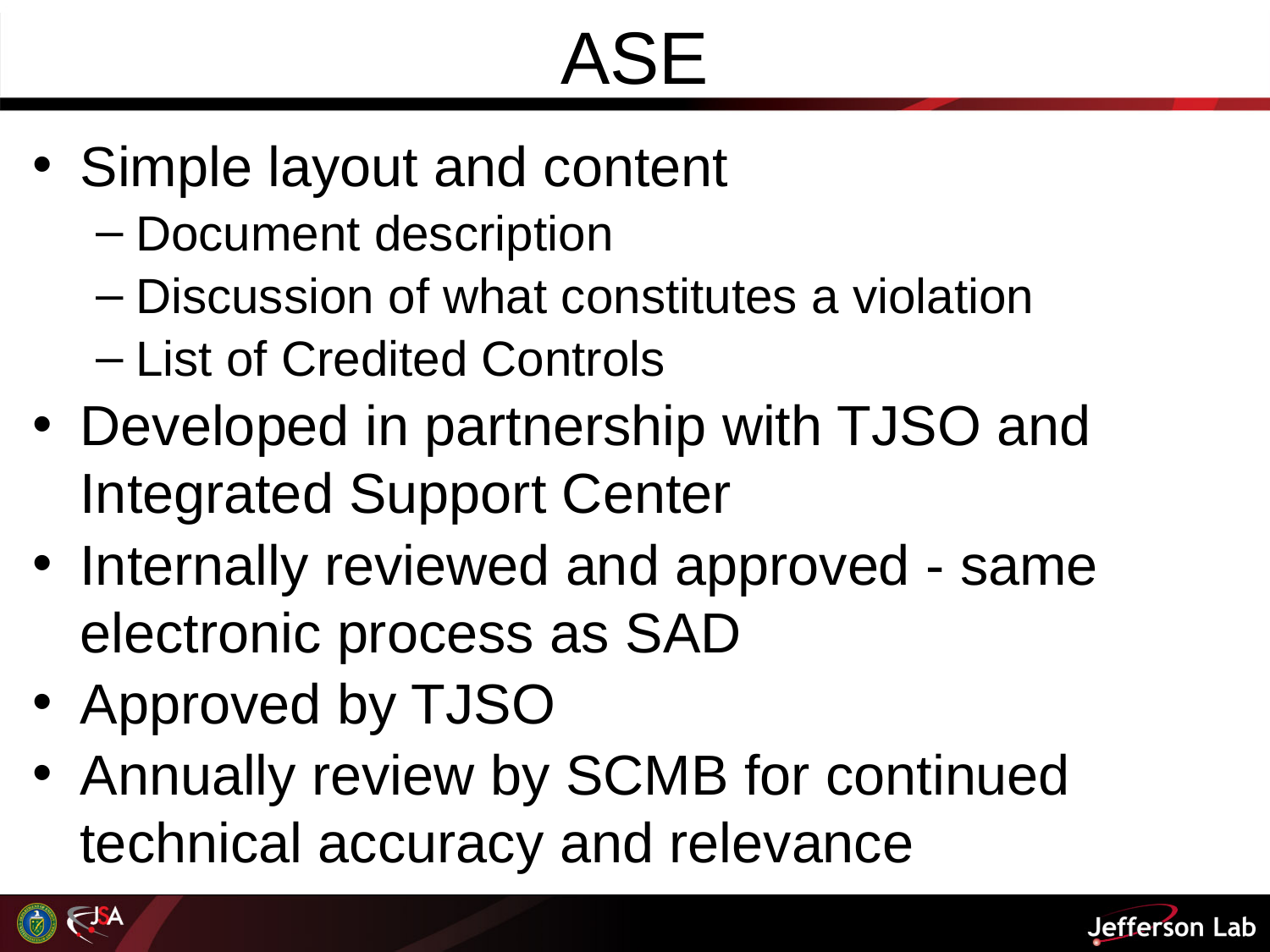

# ASE
Simple layout and content
Document description
Discussion of what constitutes a violation
List of Credited Controls
Developed in partnership with TJSO and Integrated Support Center
Internally reviewed and approved - same electronic process as SAD
Approved by TJSO
Annually review by SCMB for continued technical accuracy and relevance